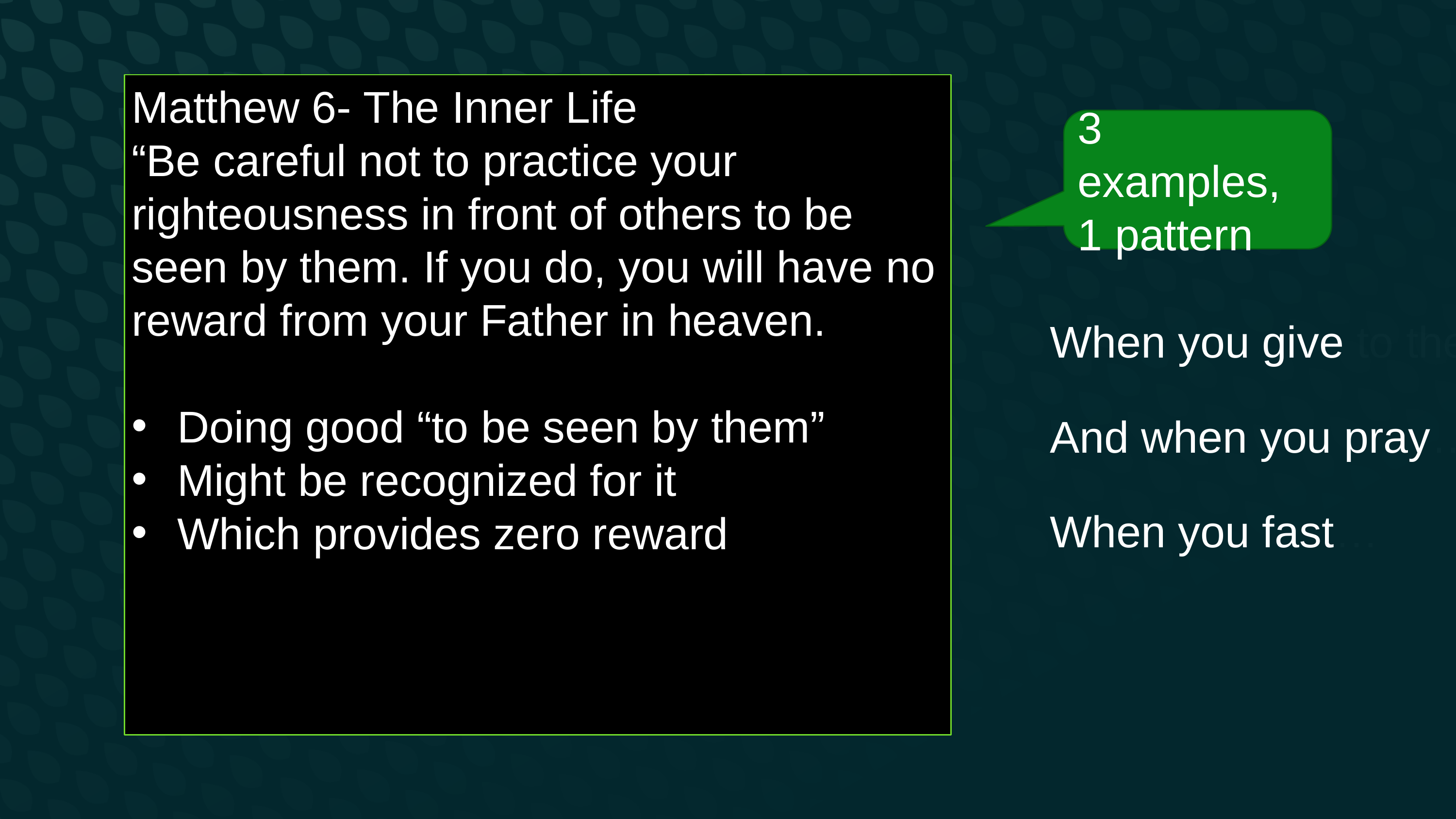

“Be careful not to practice your righteousness in front of others to be seen by them. If you do, you will have no reward from your Father in heaven.

Doing good “to be seen by them”
Might be recognized for it
Which provides zero reward
Matthew 6- The Inner Life
3 examples,
1 pattern
When you give to the needy…
And when you pray…
When you fast…